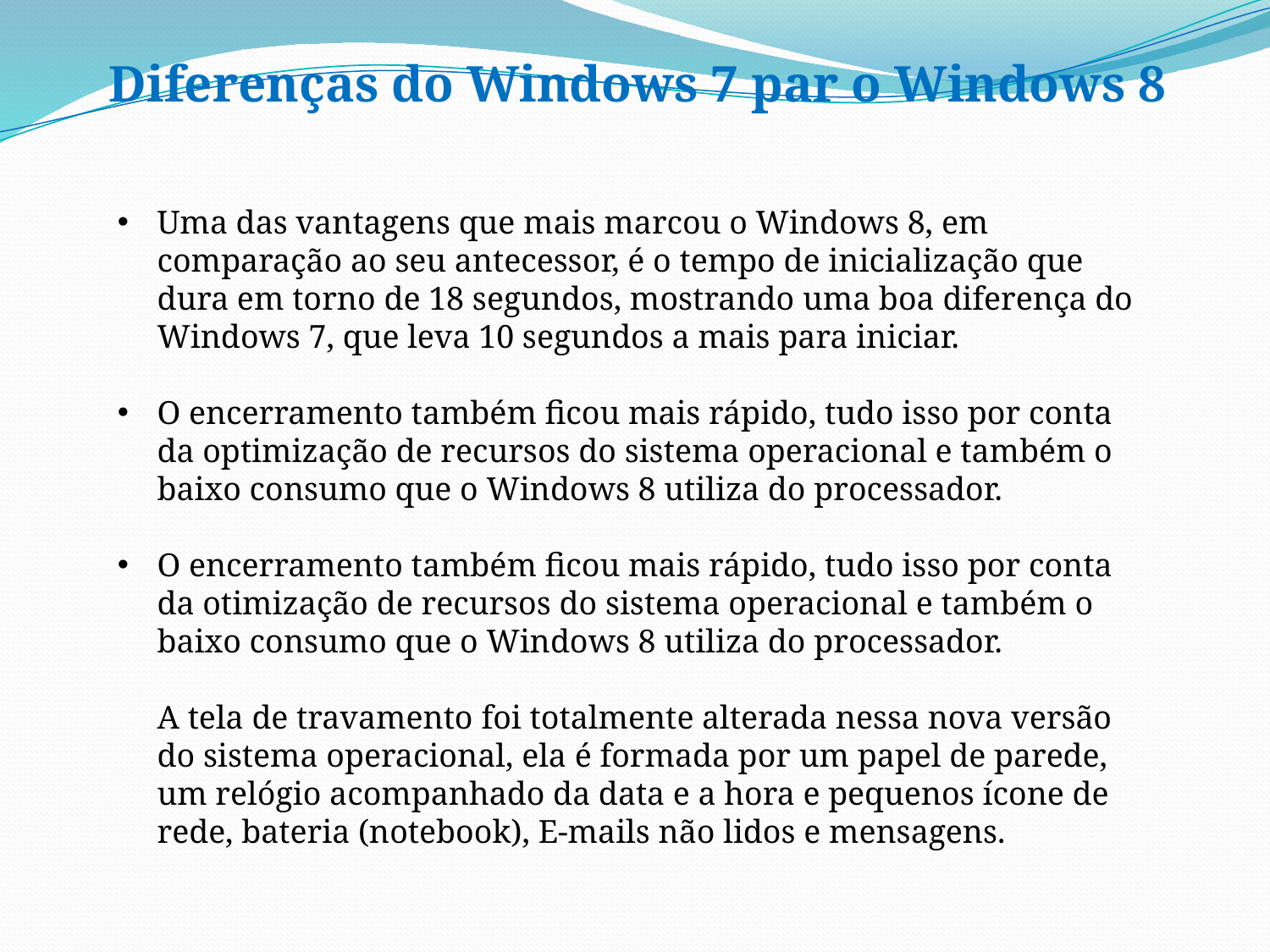

Diferenças do Windows 7 par o Windows 8
Uma das vantagens que mais marcou o Windows 8, em comparação ao seu antecessor, é o tempo de inicialização que dura em torno de 18 segundos, mostrando uma boa diferença do Windows 7, que leva 10 segundos a mais para iniciar.
O encerramento também ficou mais rápido, tudo isso por conta da optimização de recursos do sistema operacional e também o baixo consumo que o Windows 8 utiliza do processador.

O encerramento também ficou mais rápido, tudo isso por conta da otimização de recursos do sistema operacional e também o baixo consumo que o Windows 8 utiliza do processador.
A tela de travamento foi totalmente alterada nessa nova versão do sistema operacional, ela é formada por um papel de parede, um relógio acompanhado da data e a hora e pequenos ícone de rede, bateria (notebook), E-mails não lidos e mensagens.